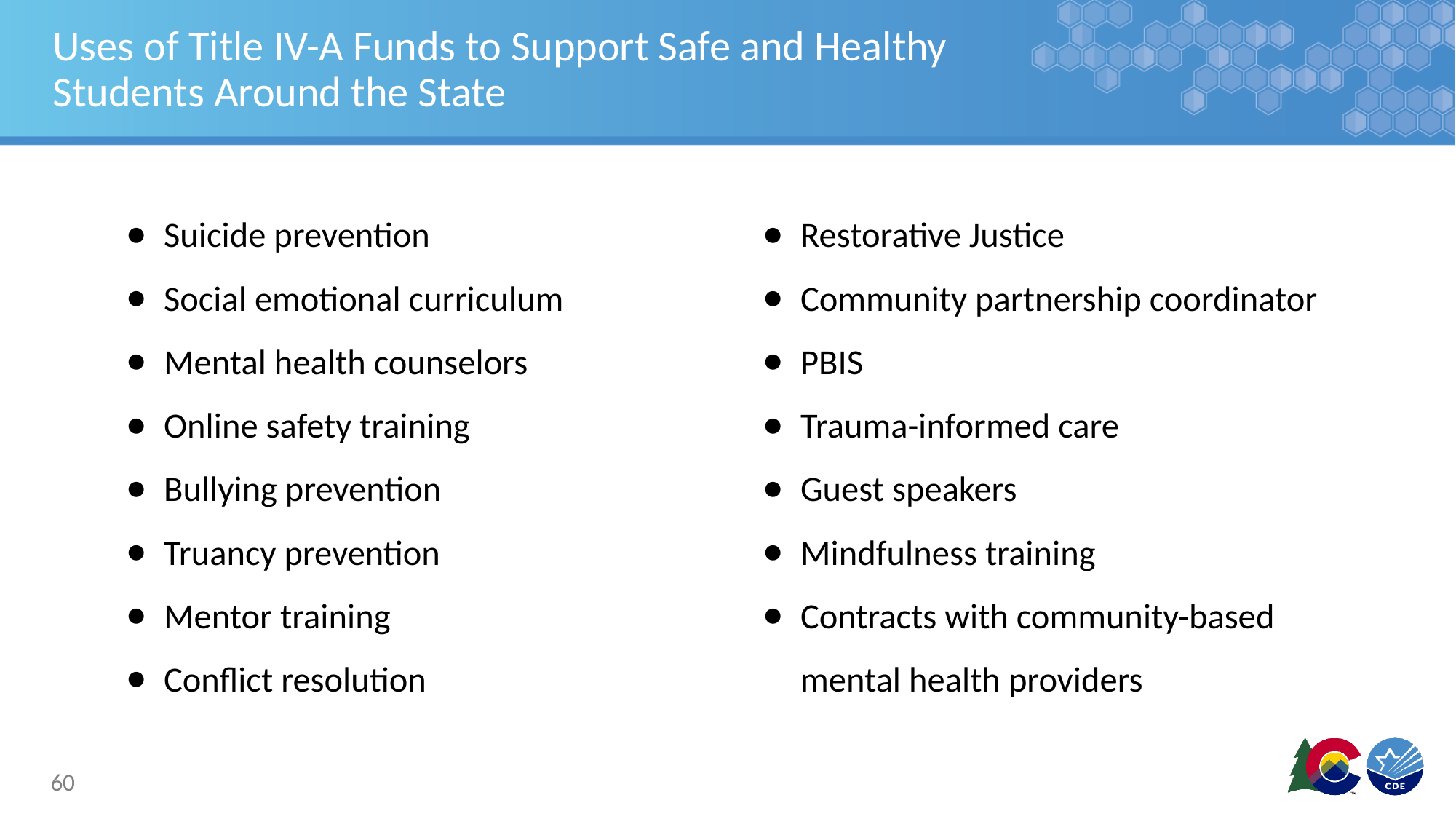

# Uses of Title IV-A Funds to Support Safe and Healthy Students Around the State
Suicide prevention
Social emotional curriculum
Mental health counselors
Online safety training
Bullying prevention
Truancy prevention
Mentor training
Conflict resolution

Restorative Justice
Community partnership coordinator
PBIS
Trauma-informed care
Guest speakers
Mindfulness training
Contracts with community-based mental health providers

60